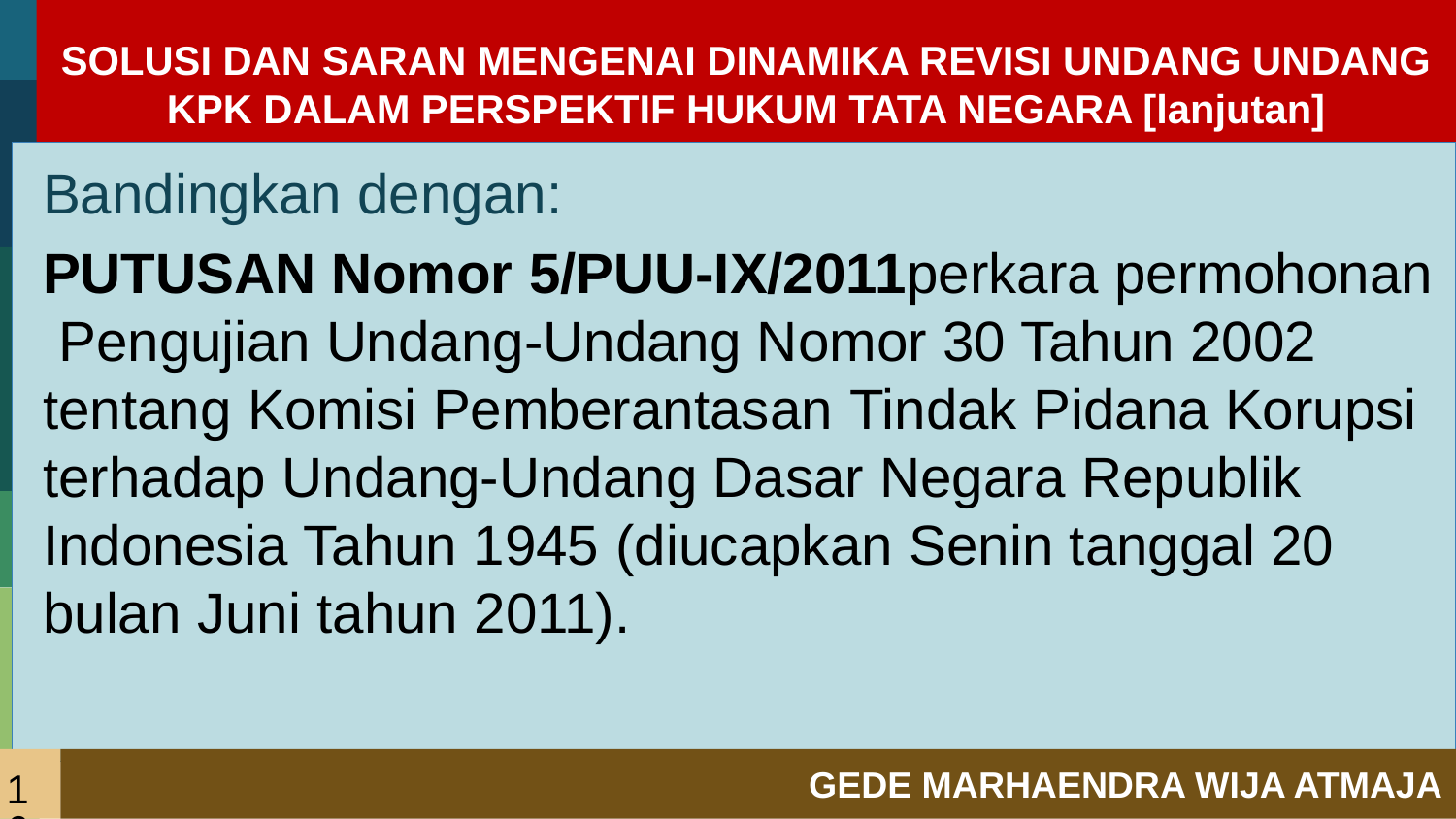

# SOLUSI DAN SARAN MENGENAI DINAMIKA REVISI UNDANG UNDANG KPK DALAM PERSPEKTIF HUKUM TATA NEGARA [lanjutan]
Bandingkan dengan:
PUTUSAN Nomor 5/PUU-IX/2011perkara permohonan  Pengujian Undang-Undang Nomor 30 Tahun 2002 tentang Komisi Pemberantasan Tindak Pidana Korupsi terhadap Undang-Undang Dasar Negara Republik Indonesia Tahun 1945 (diucapkan Senin tanggal 20 bulan Juni tahun 2011).
16
GEDE MARHAENDRA WIJA ATMAJA